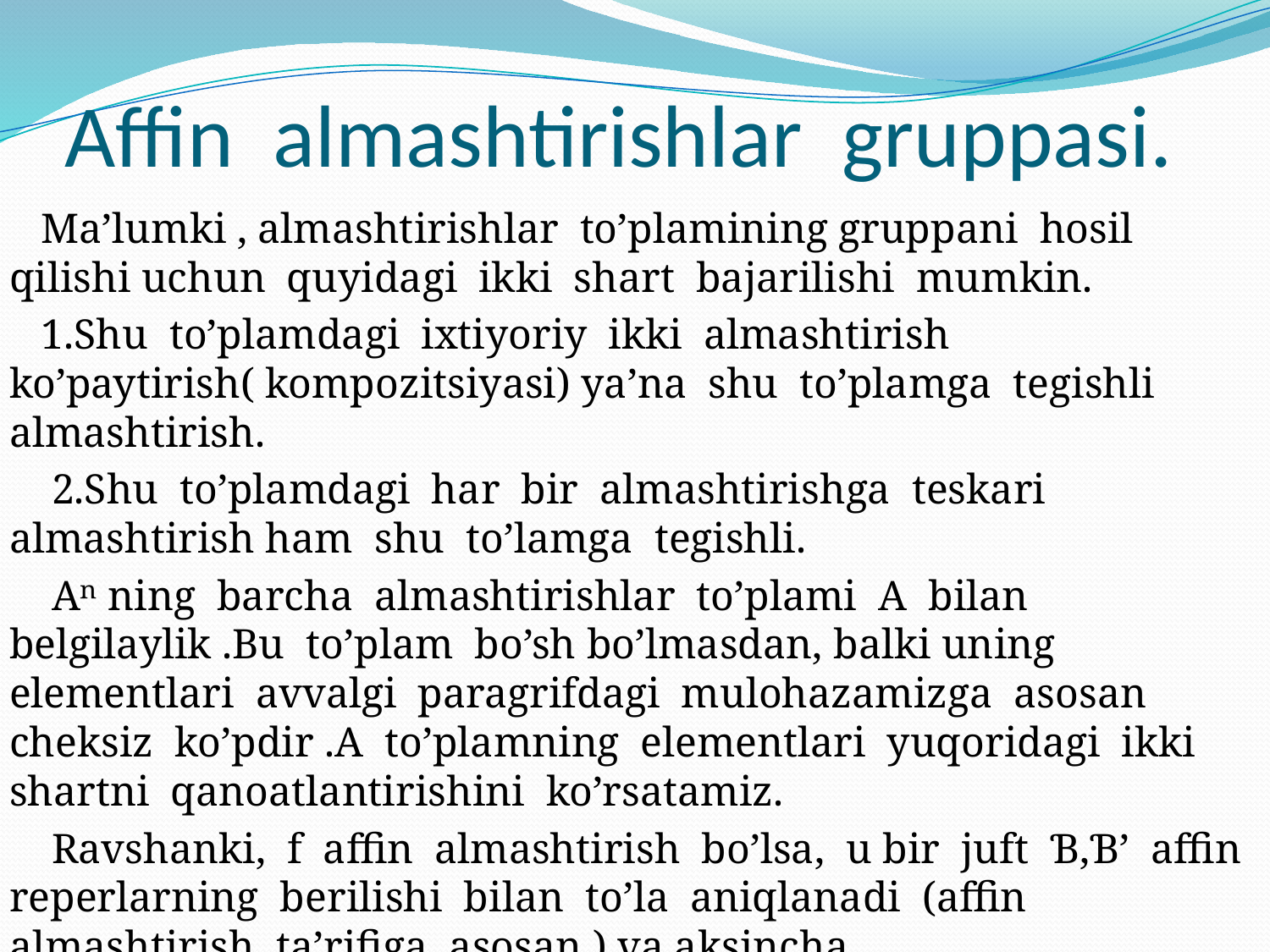

# Affin  almashtirishlar  gruppasi.
   Ma’lumki , almashtirishlar  to’plamining gruppani  hosil  qilishi uchun  quyidagi  ikki  shart  bajarilishi  mumkin.
   1.Shu  to’plamdagi  ixtiyoriy  ikki  almashtirish  ko’paytirish( kompozitsiyasi) ya’na  shu  to’plamga  tegishli  almashtirish.
    2.Shu  to’plamdagi  har  bir  almashtirishga  teskari  almashtirish ham  shu  to’lamga  tegishli.
    Aⁿ ning  barcha  almashtirishlar  to’plami  A  bilan belgilaylik .Bu  to’plam  bo’sh bo’lmasdan, balki uning    elementlari  avvalgi  paragrifdagi  mulohazamizga  asosan cheksiz  ko’pdir .A  to’plamning  elementlari  yuqoridagi  ikki  shartni  qanoatlantirishini  ko’rsatamiz.
    Ravshanki,  f  affin  almashtirish  bo’lsa,  u bir  juft  Ɓ,Ɓ’  affin  reperlarning  berilishi  bilan  to’la  aniqlanadi  (affin  almashtirish  ta’rifiga  asosan ) va aksincha.